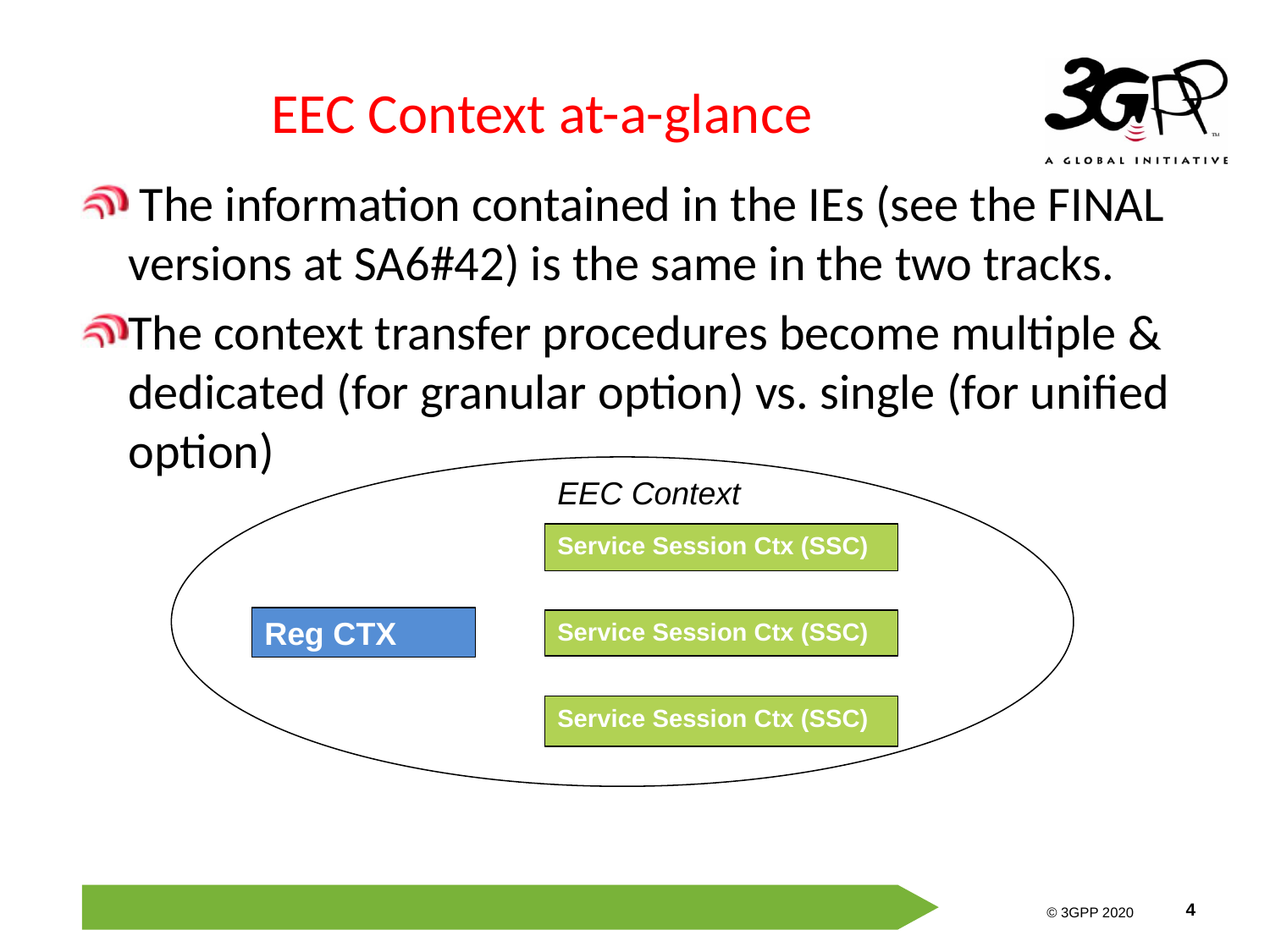

# EEC Context at-a-glance
 The information contained in the IEs (see the FINAL versions at SA6#42) is the same in the two tracks.
The context transfer procedures become multiple & dedicated (for granular option) vs. single (for unified option)

EEC Context
Service Session Ctx (SSC)
Reg CTX
Service Session Ctx (SSC)
Service Session Ctx (SSC)